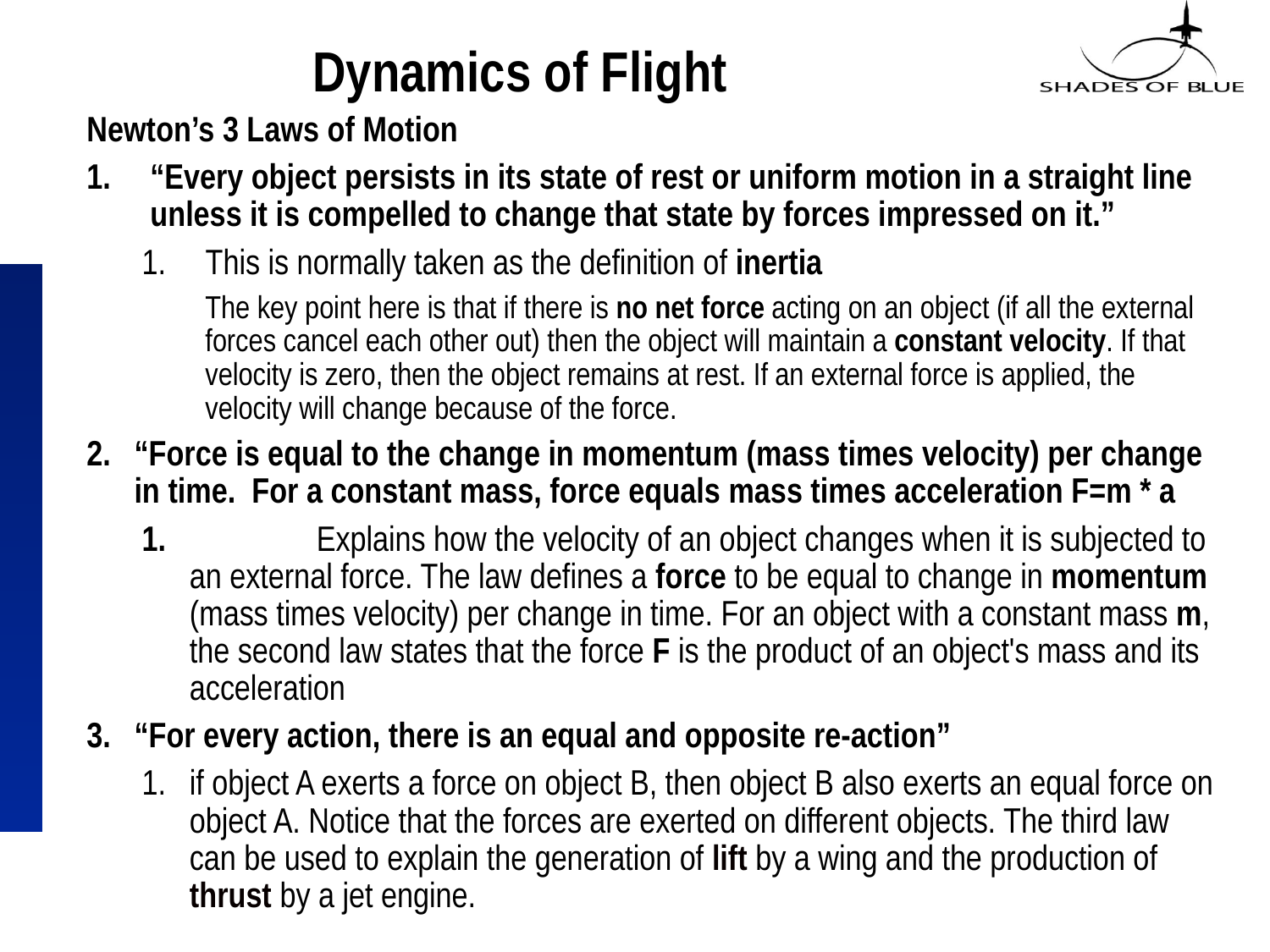

# Dynamics of Flight
Newton’s 3 Laws of Motion
“Every object persists in its state of rest or uniform motion in a straight line unless it is compelled to change that state by forces impressed on it.”
This is normally taken as the definition of inertia
The key point here is that if there is no net force acting on an object (if all the external forces cancel each other out) then the object will maintain a constant velocity. If that velocity is zero, then the object remains at rest. If an external force is applied, the velocity will change because of the force.
“Force is equal to the change in momentum (mass times velocity) per change in time.  For a constant mass, force equals mass times acceleration F=m * a
	Explains how the velocity of an object changes when it is subjected to an external force. The law defines a force to be equal to change in momentum (mass times velocity) per change in time. For an object with a constant mass m, the second law states that the force F is the product of an object's mass and its acceleration
“For every action, there is an equal and opposite re-action”
if object A exerts a force on object B, then object B also exerts an equal force on object A. Notice that the forces are exerted on different objects. The third law can be used to explain the generation of lift by a wing and the production of thrust by a jet engine.